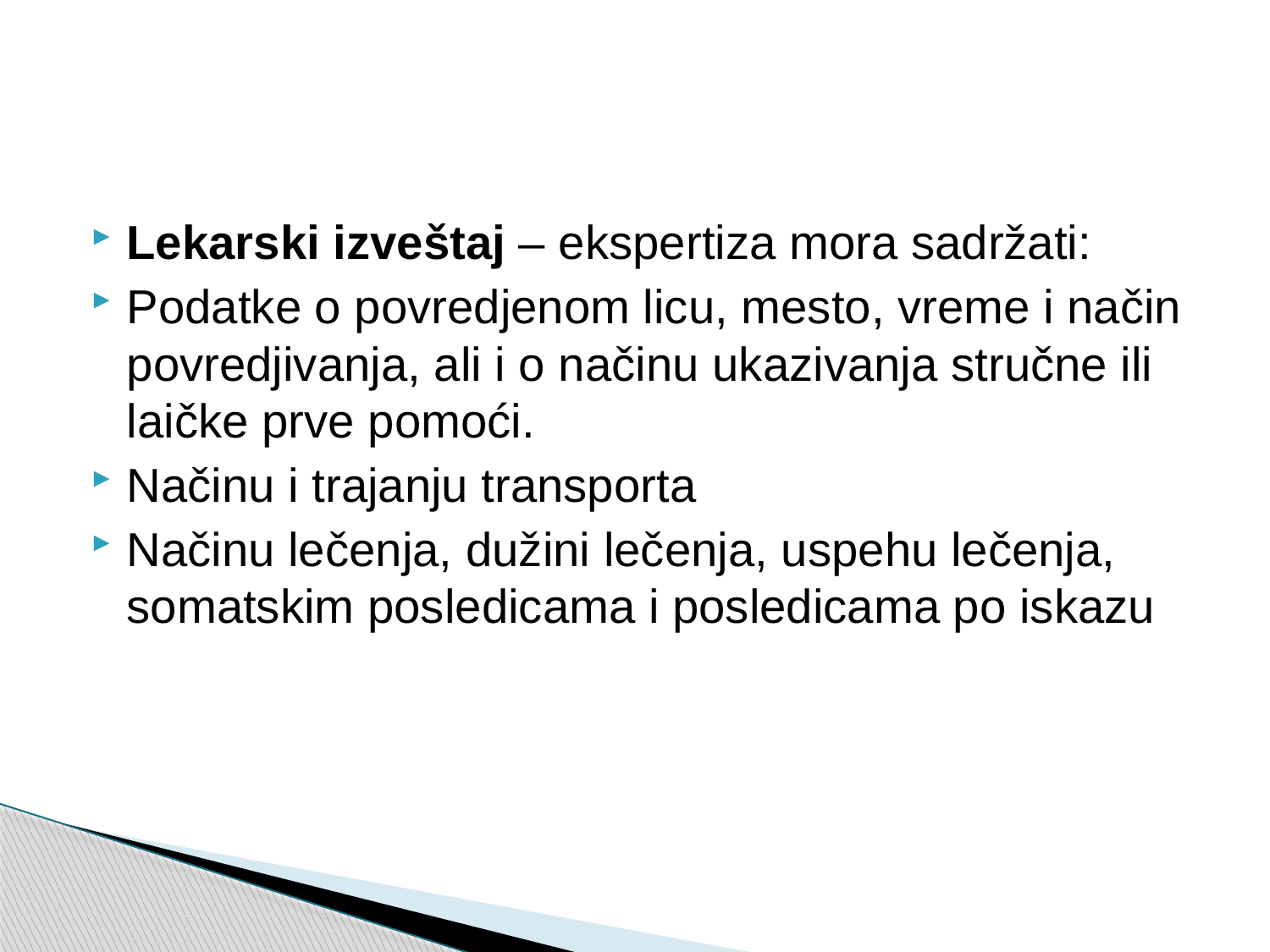

Lekarski izveštaj – ekspertiza mora sadržati:
Podatke o povredjenom licu, mesto, vreme i način povredjivanja, ali i o načinu ukazivanja stručne ili laičke prve pomoći.
Načinu i trajanju transporta
Načinu lečenja, dužini lečenja, uspehu lečenja, somatskim posledicama i posledicama po iskazu